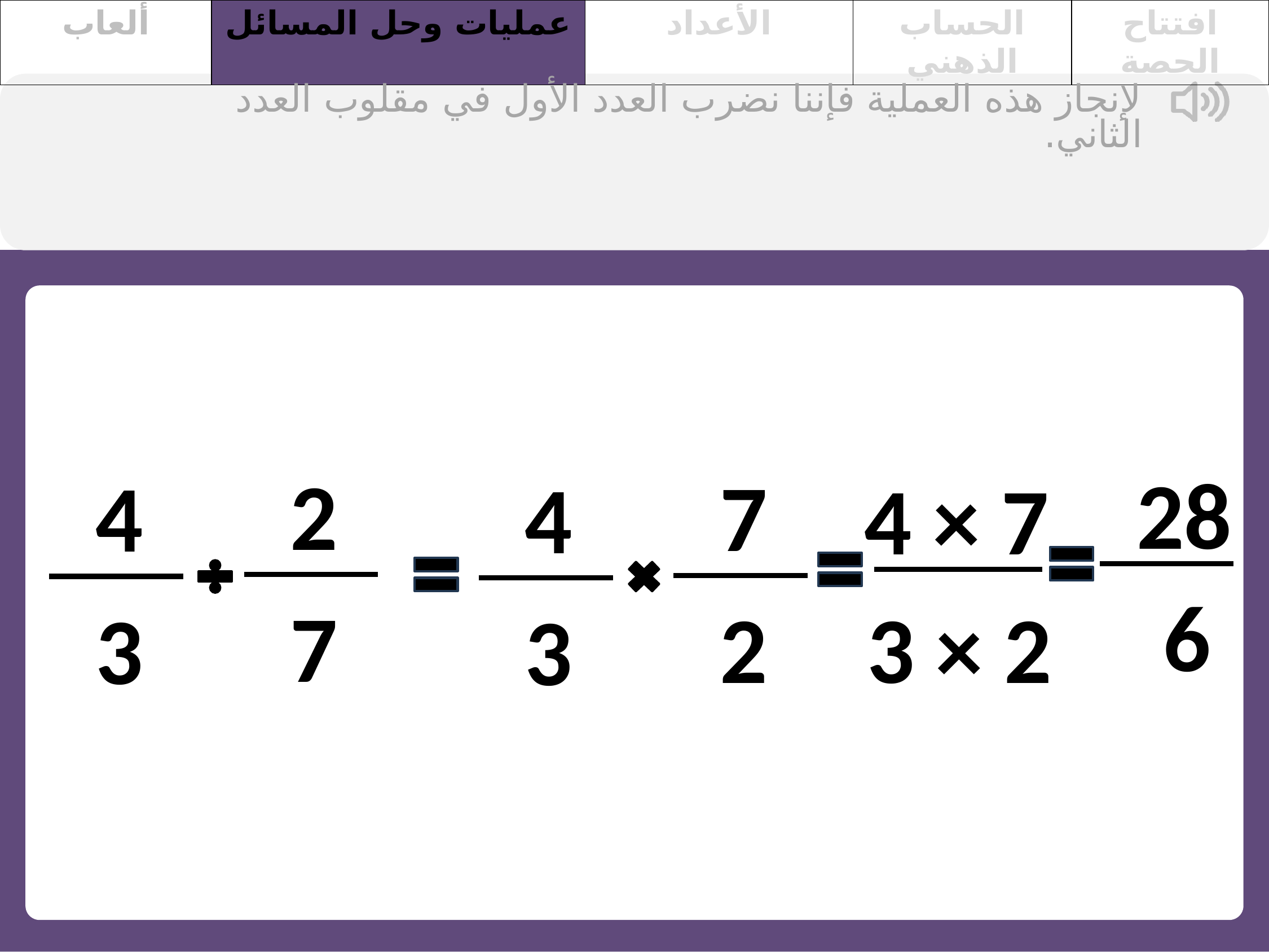

| ألعاب | عمليات وحل المسائل | الأعداد | الحساب الذهني | افتتاح الحصة |
| --- | --- | --- | --- | --- |

لإنجاز هذه العملية فإننا نضرب العدد الأول في مقلوب العدد الثاني.

28
2
7
4
4
4 × 7

6
7
2
3 × 2
3
3